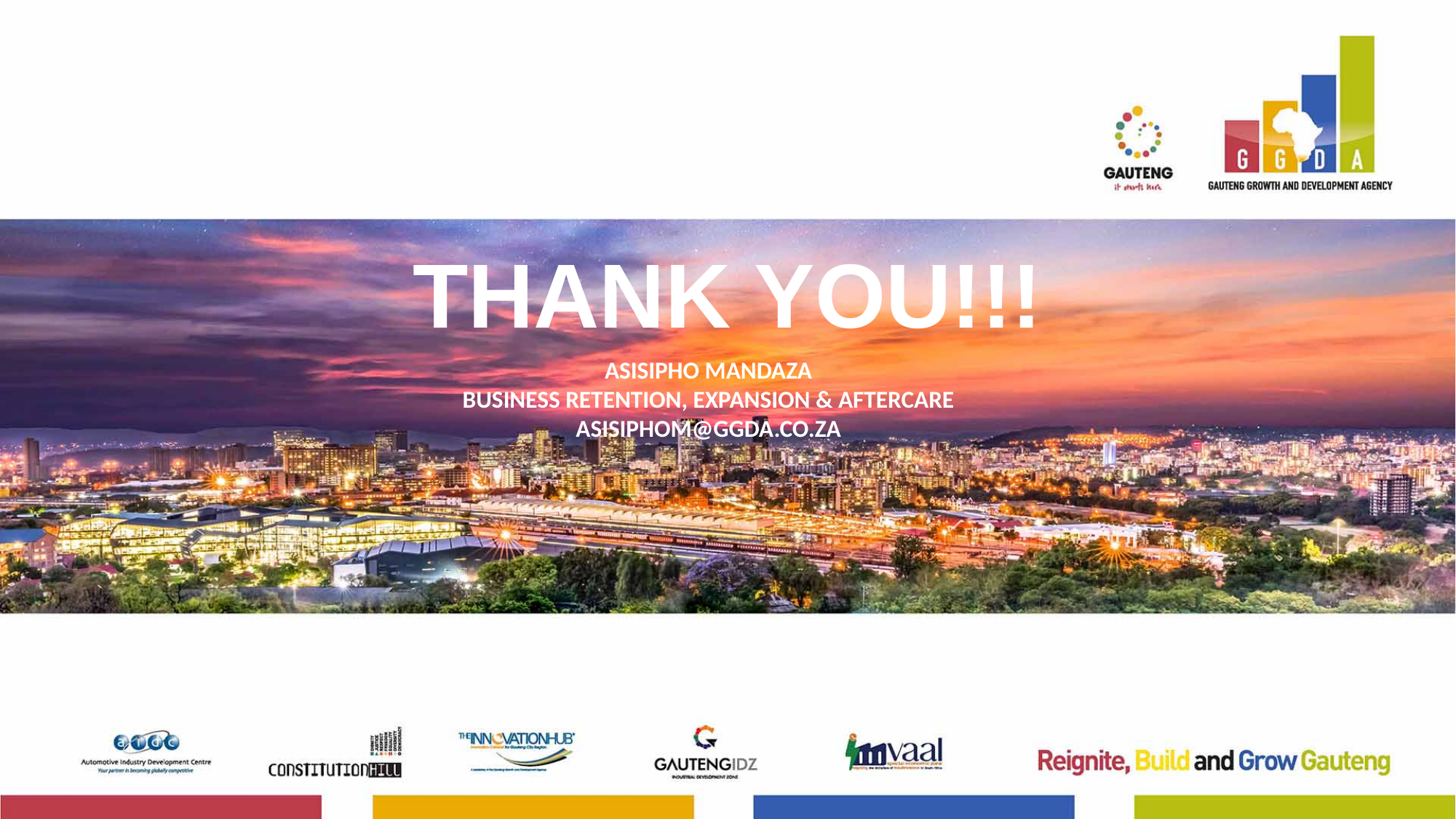

# THANK YOU!!!

Asisipho Mandaza
BUSINESS RETENTION, EXPANSION & AFTERCARE
asisiphom@GGDA.CO.ZA